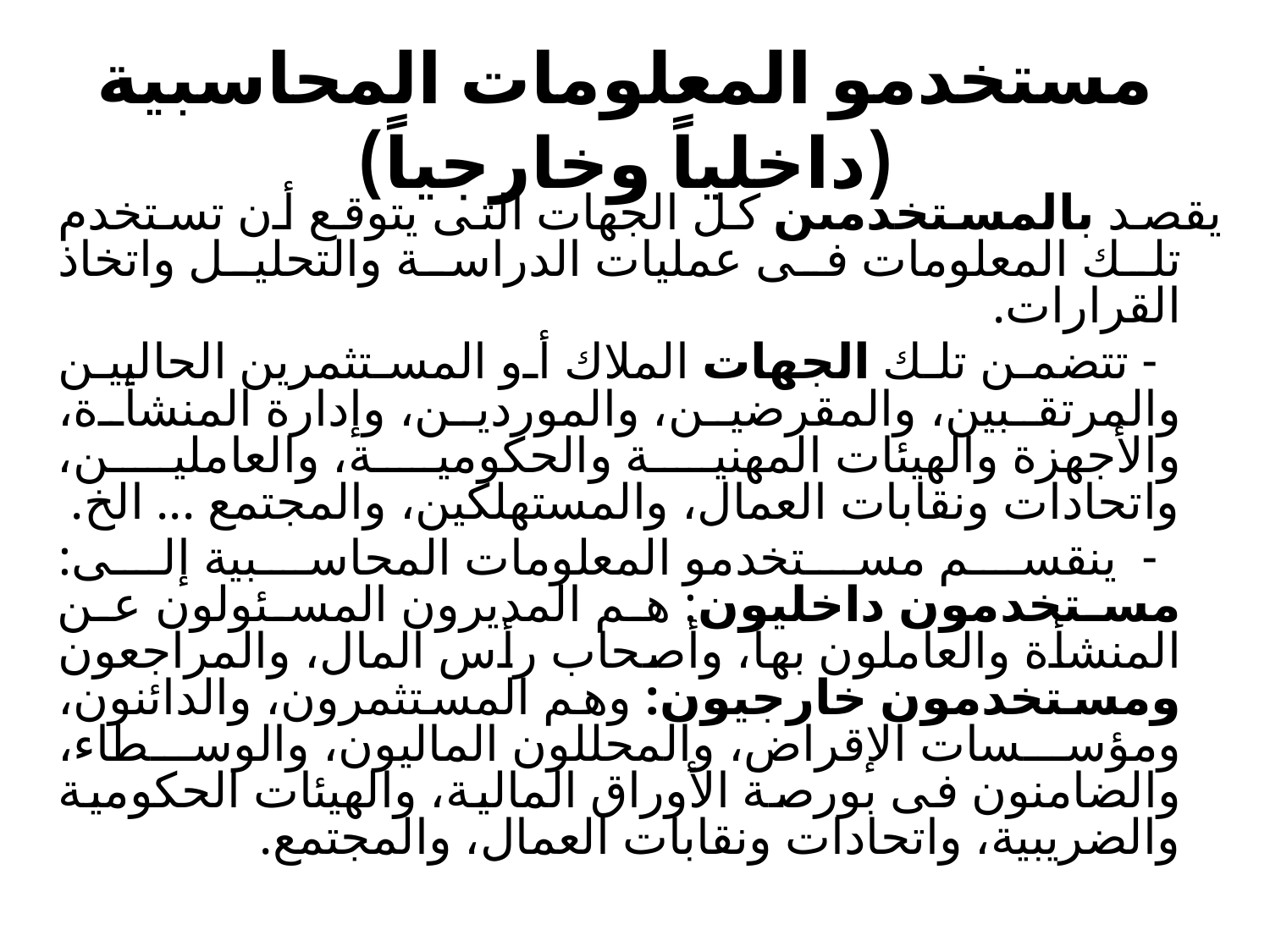

# مستخدمو المعلومات المحاسبية (داخلياً وخارجياً)
يقصد بالمستخدمىن كل الجهات التى يتوقع أن تستخدم تلك المعلومات فى عمليات الدراسة والتحليل واتخاذ القرارات.
     - تتضمن تلك الجهات الملاك أو المستثمرين الحاليين والمرتقبين، والمقرضين، والموردين، وإدارة المنشأة، والأجهزة والهيئات المهنية والحكومية، والعاملين، واتحادات ونقابات العمال، والمستهلكين، والمجتمع ... الخ.
     -  ينقسم مستخدمو المعلومات المحاسبية إلى: مستخدمون داخليون: هم المديرون المسئولون عن المنشأة والعاملون بها، وأصحاب رأس المال، والمراجعون ومستخدمون خارجيون: وهم المستثمرون، والدائنون، ومؤسسات الإقراض، والمحللون الماليون، والوسطاء، والضامنون فى بورصة الأوراق المالية، والهيئات الحكومية والضريبية، واتحادات ونقابات العمال، والمجتمع.